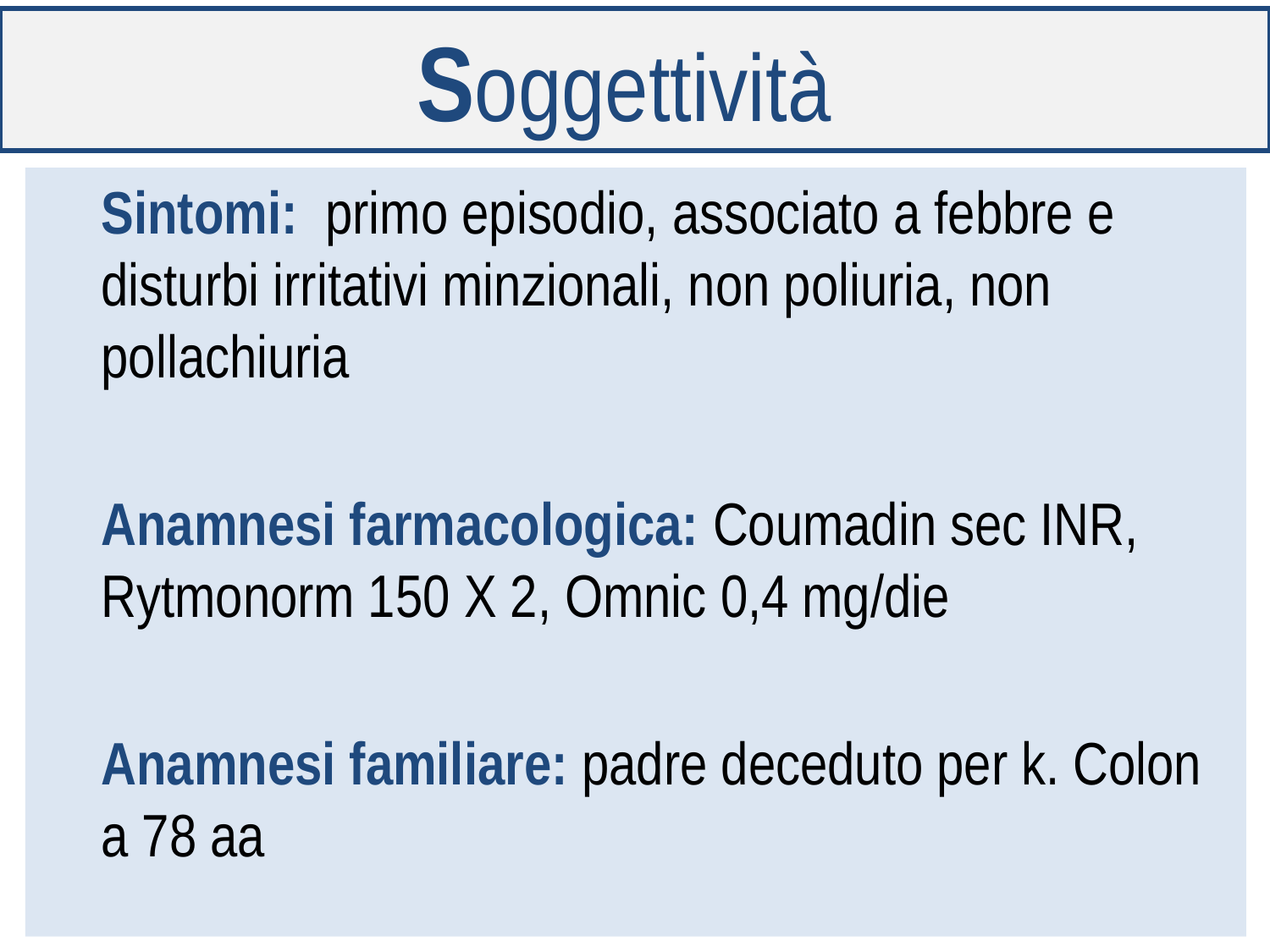

# Soggettività
Sintomi:  primo episodio, associato a febbre e disturbi irritativi minzionali, non poliuria, non pollachiuria

Anamnesi farmacologica: Coumadin sec INR, Rytmonorm 150 X 2, Omnic 0,4 mg/die

Anamnesi familiare: padre deceduto per k. Colon a 78 aa